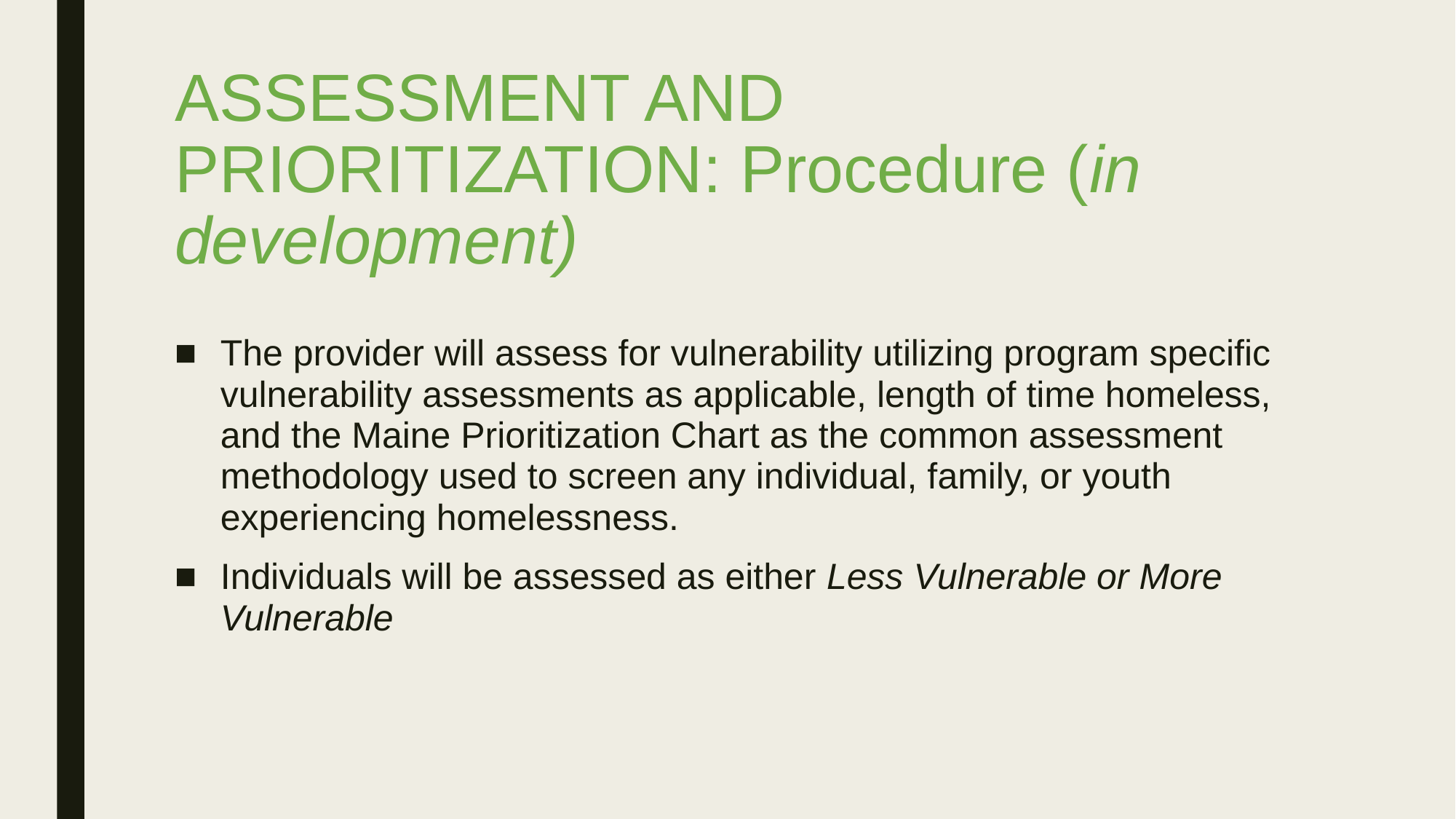

# ASSESSMENT AND PRIORITIZATION: Procedure (in development)

The provider will assess for vulnerability utilizing program specific vulnerability assessments as applicable, length of time homeless, and the Maine Prioritization Chart as the common assessment methodology used to screen any individual, family, or youth experiencing homelessness.
Individuals will be assessed as either Less Vulnerable or More Vulnerable